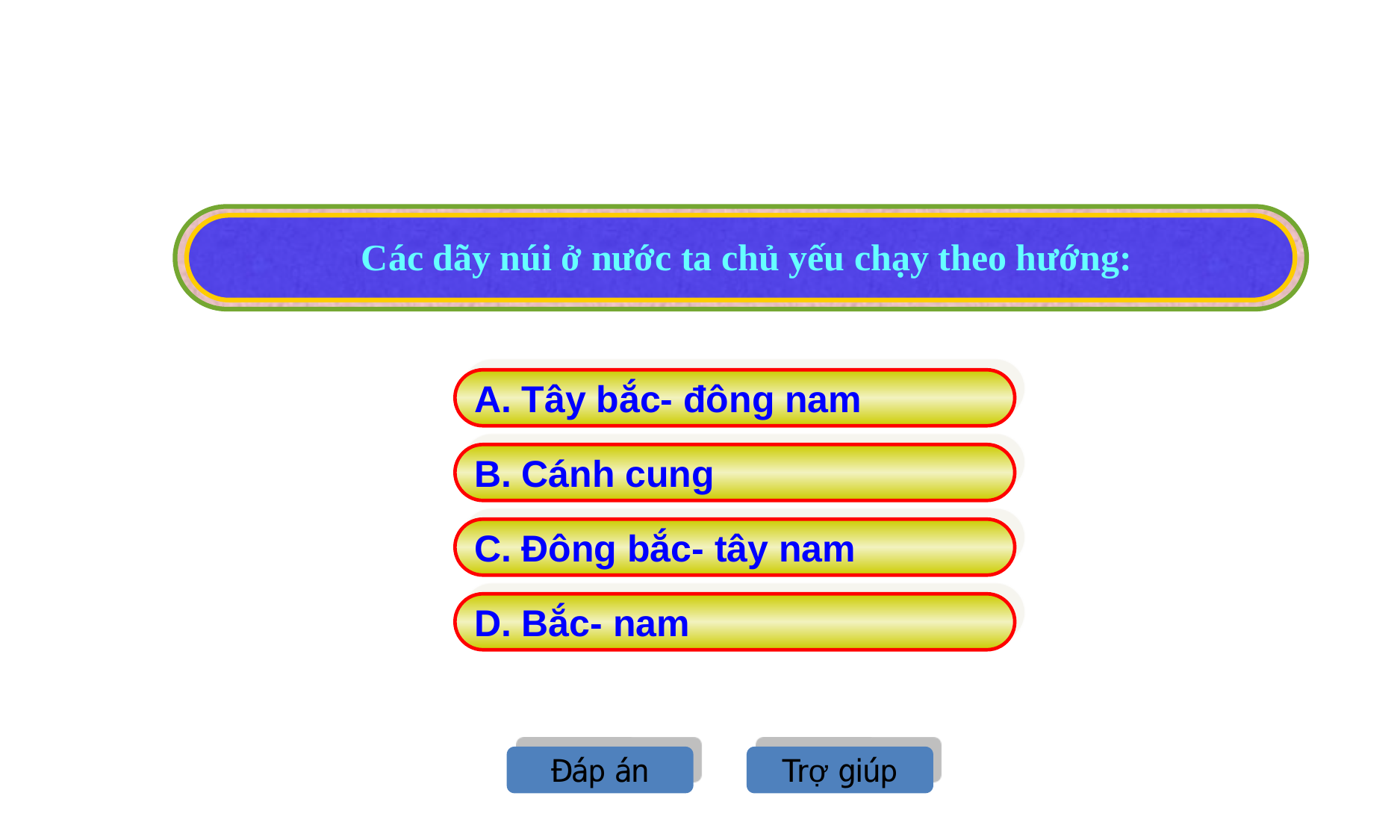

Các dãy núi ở nước ta chủ yếu chạy theo hướng:
A. Tây bắc- đông nam
B. Cánh cung
C. Đông bắc- tây nam
D. Bắc- nam
Đáp án
Trợ giúp